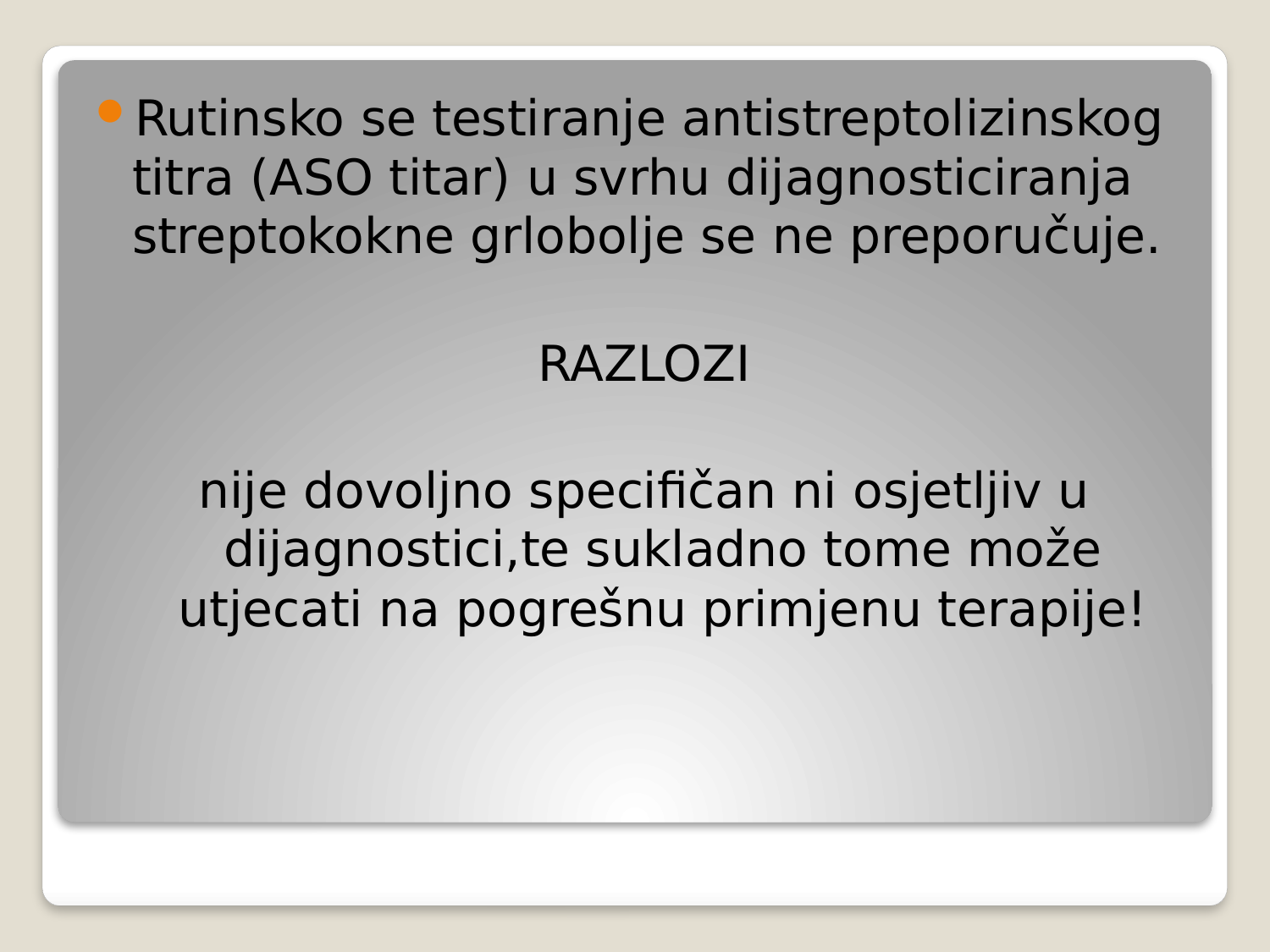

Rutinsko se testiranje antistreptolizinskog titra (ASO titar) u svrhu dijagnosticiranja streptokokne grlobolje se ne preporučuje.

RAZLOZI

nije dovoljno specifičan ni osjetljiv u dijagnostici,te sukladno tome može utjecati na pogrešnu primjenu terapije!
#